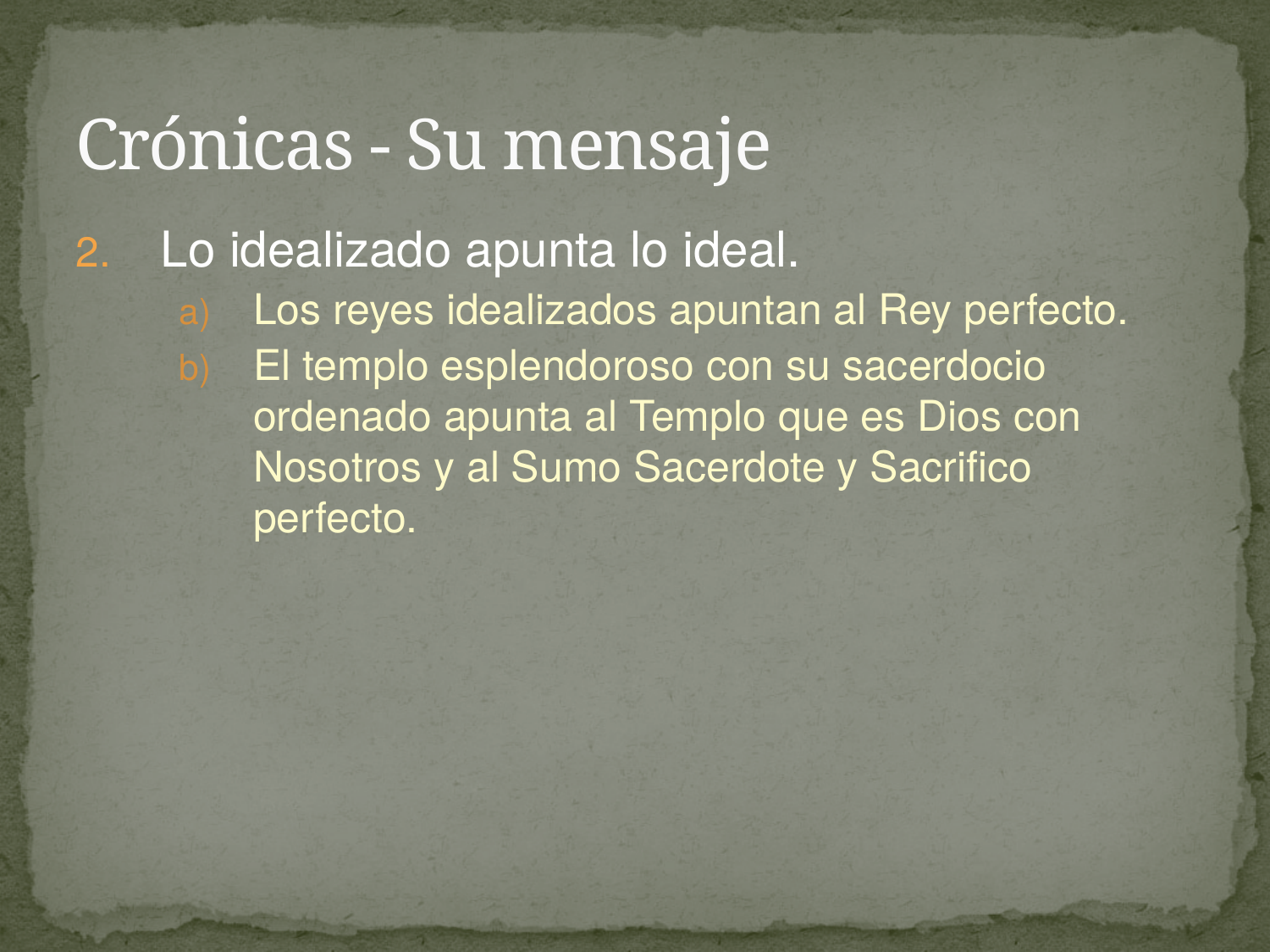

# Crónicas - Su mensaje
Lo idealizado apunta lo ideal.
Los reyes idealizados apuntan al Rey perfecto.
El templo esplendoroso con su sacerdocio ordenado apunta al Templo que es Dios con Nosotros y al Sumo Sacerdote y Sacrifico perfecto.